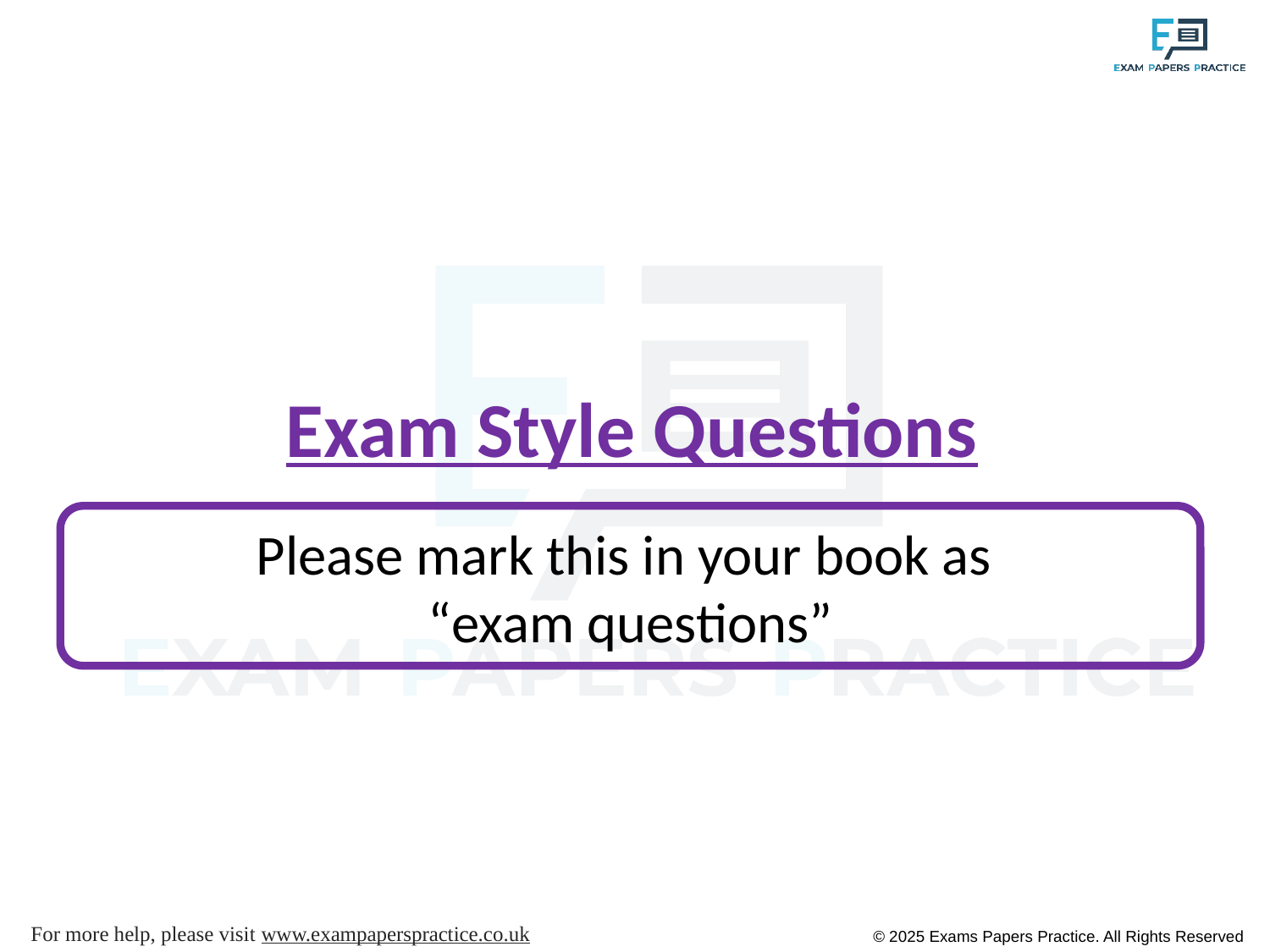

# Exam Style Questions
Please mark this in your book as
“exam questions”